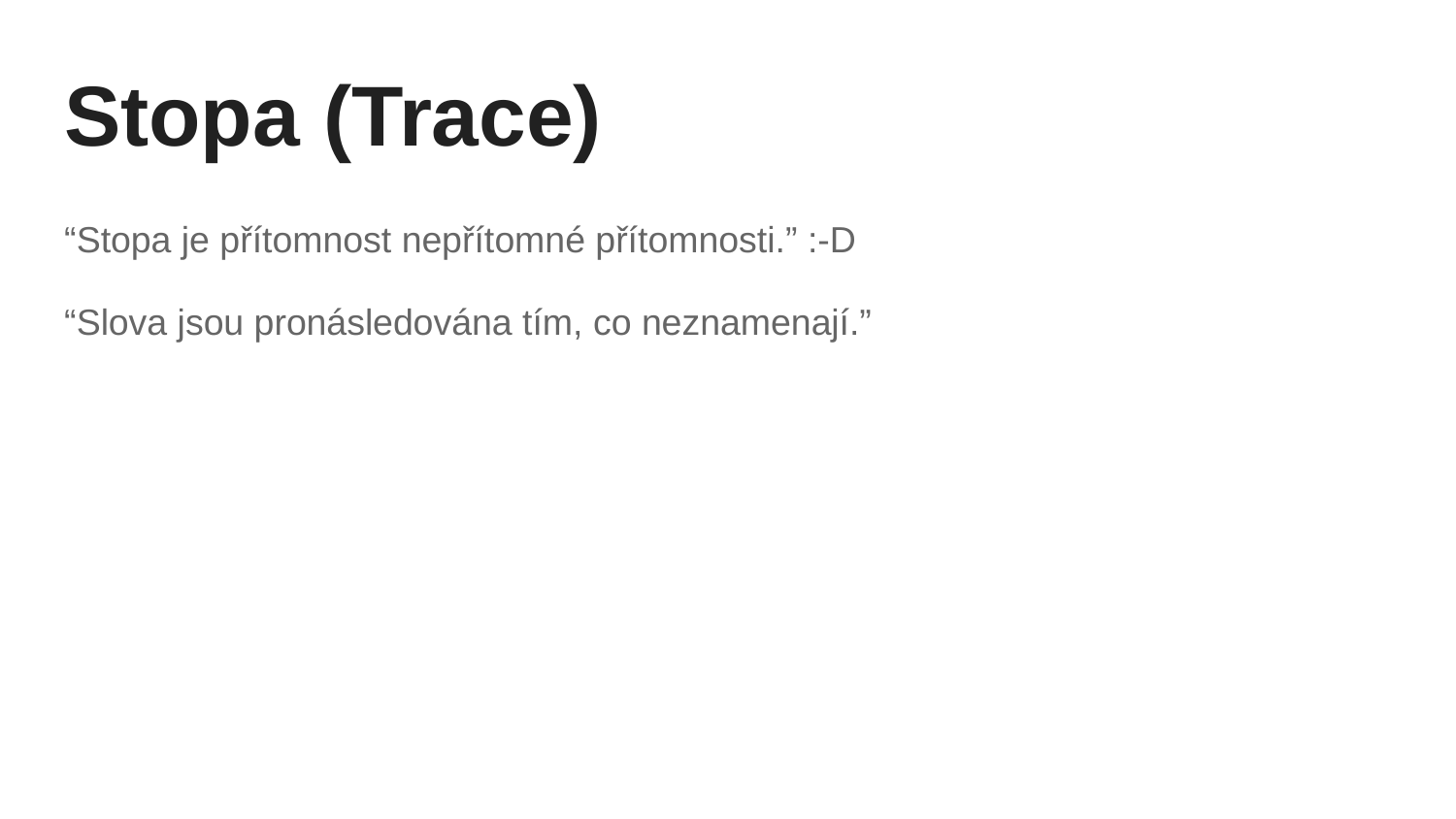

# Stopa (Trace)
“Stopa je přítomnost nepřítomné přítomnosti.” :-D
“Slova jsou pronásledována tím, co neznamenají.”